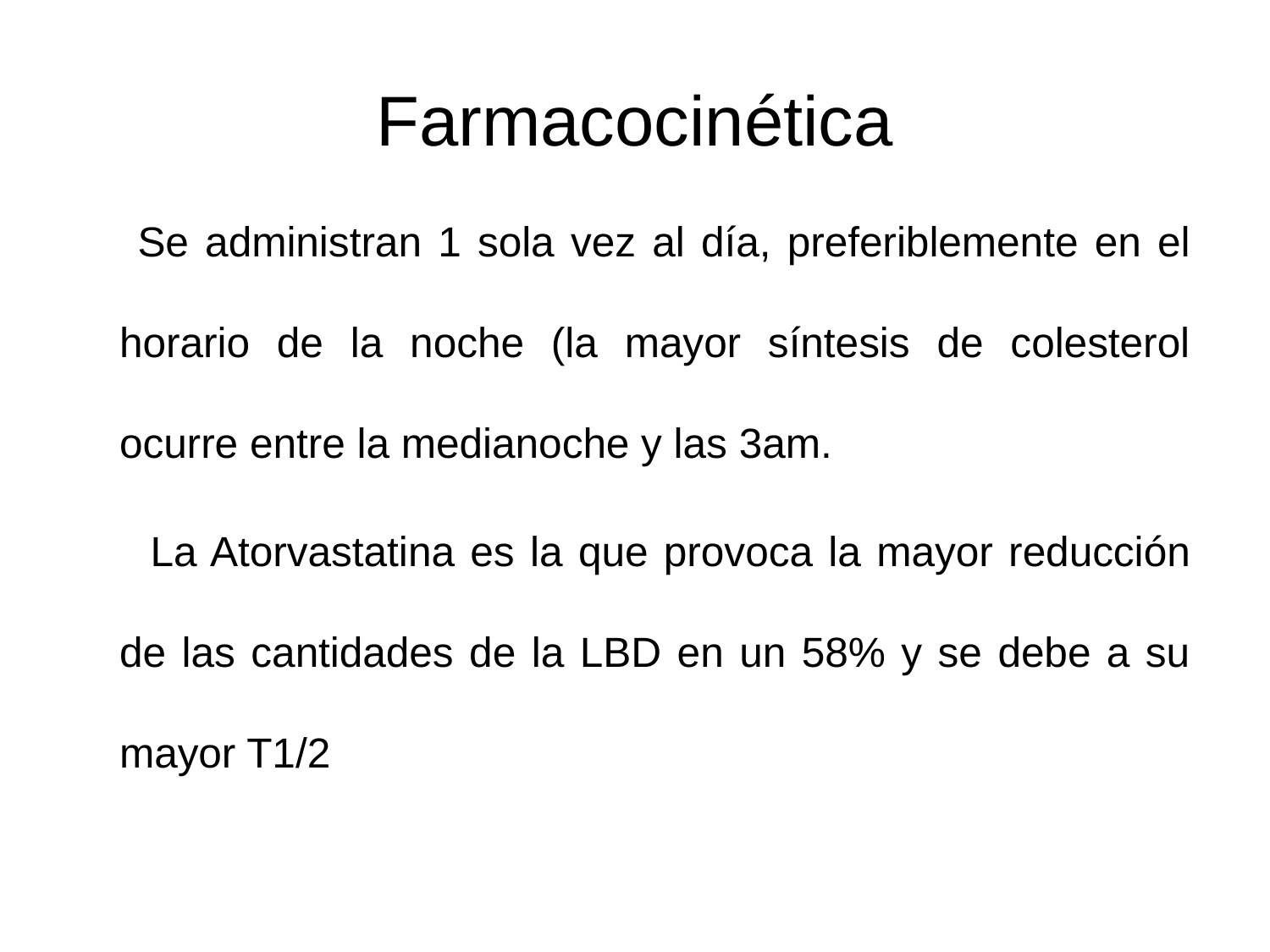

# Farmacocinética
    Se administran 1 sola vez al día, preferiblemente en el horario de la noche (la mayor síntesis de colesterol ocurre entre la medianoche y las 3am.
     La Atorvastatina es la que provoca la mayor reducción de las cantidades de la LBD en un 58% y se debe a su mayor T1/2